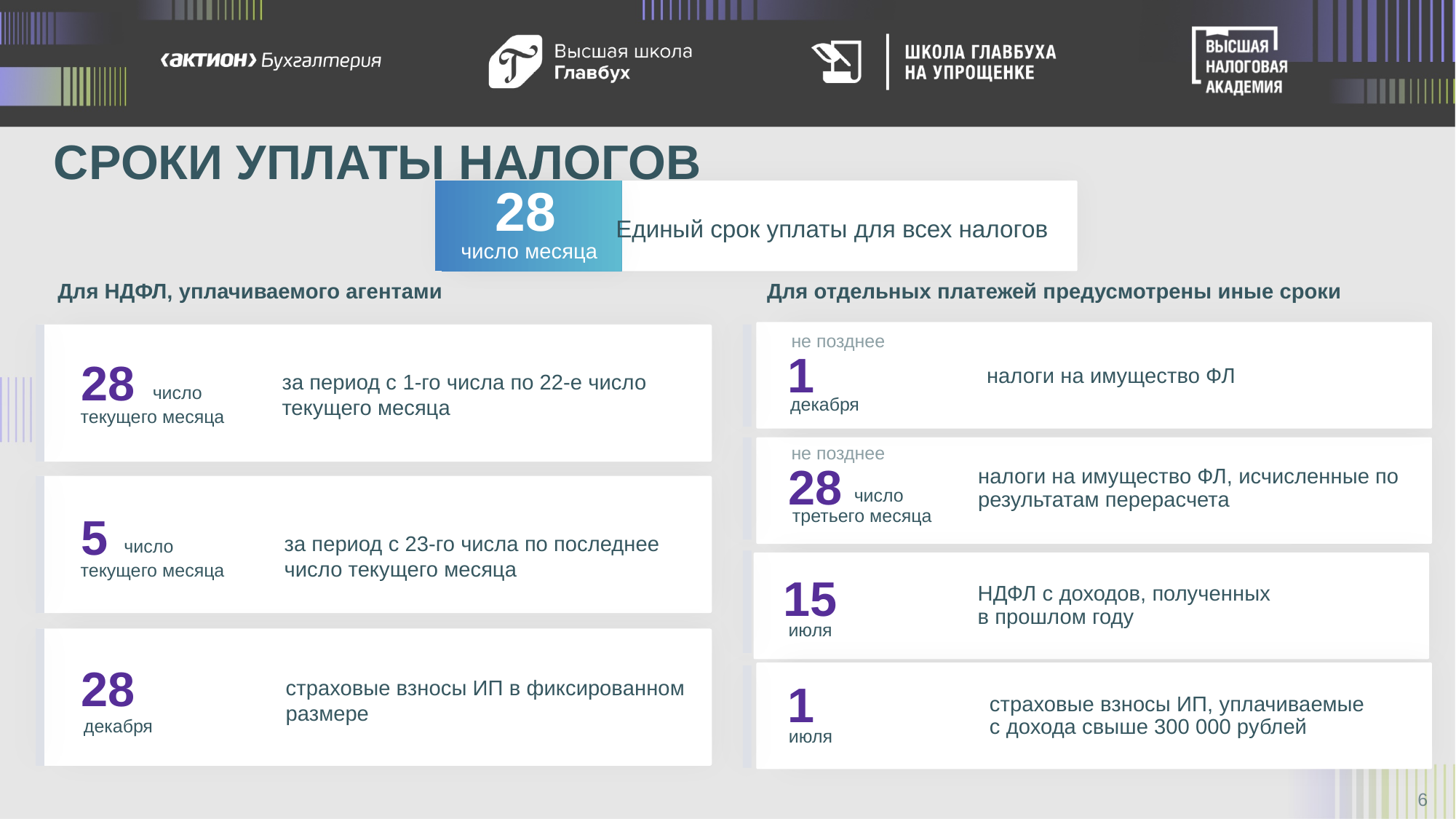

СРОКИ УПЛАТЫ НАЛОГОВ
28
число месяца

Единый срок уплаты для всех налогов
Для отдельных платежей предусмотрены иные сроки
Для НДФЛ, уплачиваемого агентами

не позднее
1
28
за период с 1-го числа по 22-е число
текущего месяца
число
текущего месяца
налоги на имущество ФЛ
декабря

не позднее
28
налоги на имущество ФЛ, исчисленные по результатам перерасчета

число
5
за период с 23-го числа по последнее
число текущего месяца
число
текущего месяца
третьего месяца

15
июля
НДФЛ с доходов, полученных
в прошлом году

28
страховые взносы ИП в фиксированном
размере
декабря

1
июля
страховые взносы ИП, уплачиваемые
с дохода свыше 300 000 рублей
6